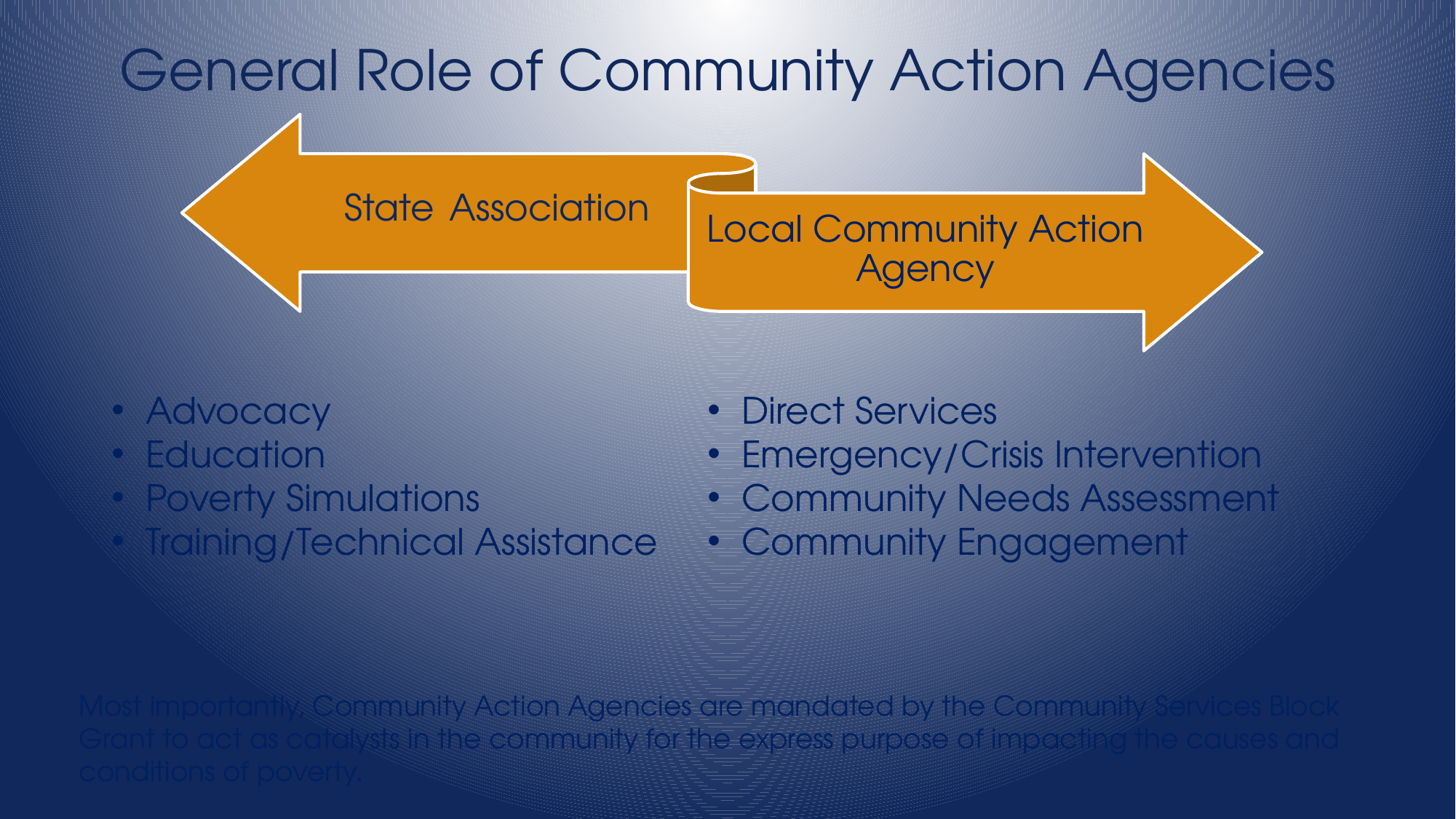

# General Role of Community Action Agencies
State Association
Local Community Action Agency

Advocacy
Education
Poverty Simulations
Training/Technical Assistance
Direct Services
Emergency/Crisis Intervention
Community Needs Assessment
Community Engagement
Most importantly, Community Action Agencies are mandated by the Community Services Block Grant to act as catalysts in the community for the express purpose of impacting the causes and conditions of poverty.